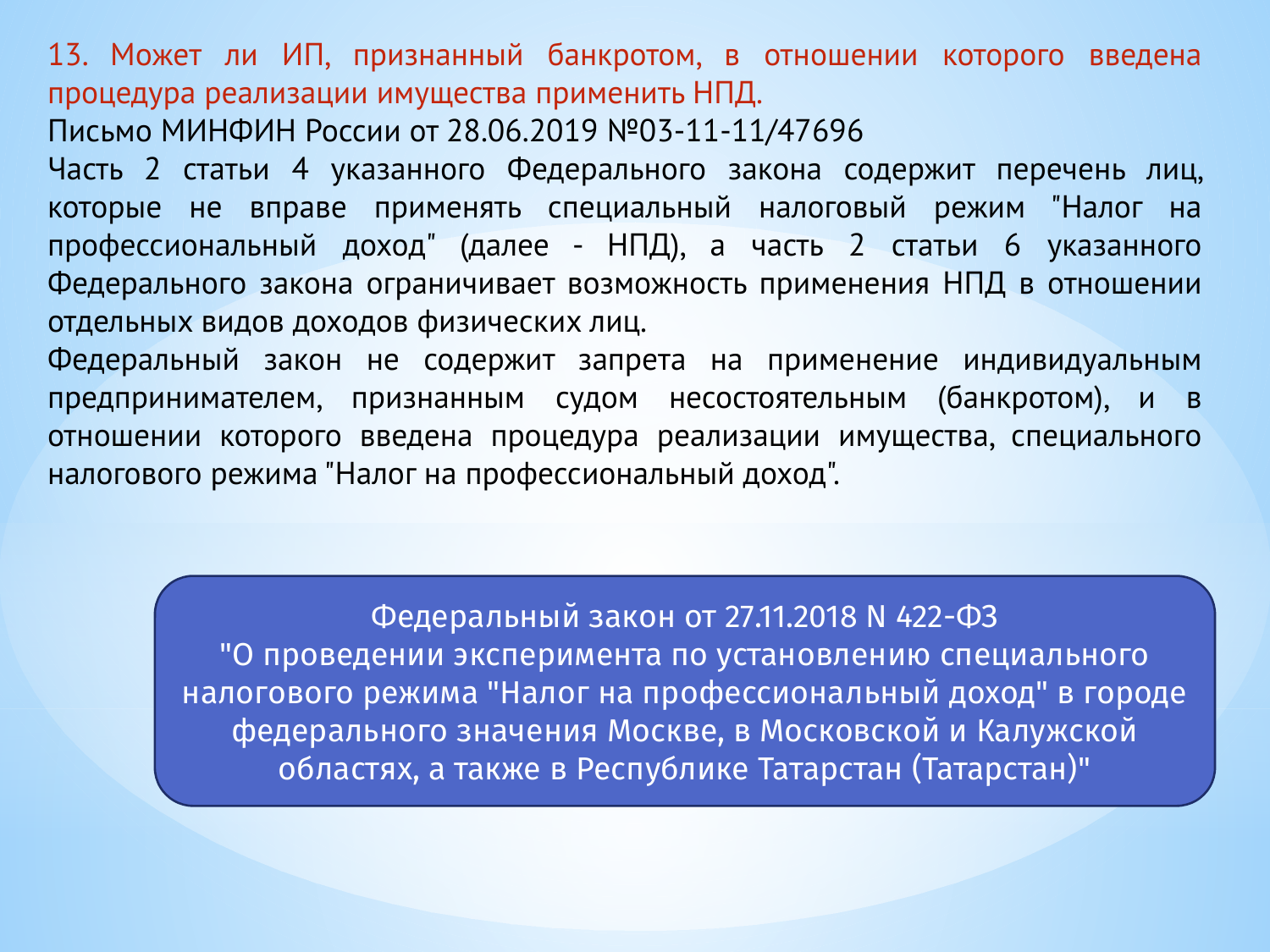

13. Может ли ИП, признанный банкротом, в отношении которого введена процедура реализации имущества применить НПД.
Письмо МИНФИН России от 28.06.2019 №03-11-11/47696
Часть 2 статьи 4 указанного Федерального закона содержит перечень лиц, которые не вправе применять специальный налоговый режим "Налог на профессиональный доход" (далее - НПД), а часть 2 статьи 6 указанного Федерального закона ограничивает возможность применения НПД в отношении отдельных видов доходов физических лиц.
Федеральный закон не содержит запрета на применение индивидуальным предпринимателем, признанным судом несостоятельным (банкротом), и в отношении которого введена процедура реализации имущества, специального налогового режима "Налог на профессиональный доход".
Федеральный закон от 27.11.2018 N 422-ФЗ
"О проведении эксперимента по установлению специального налогового режима "Налог на профессиональный доход" в городе федерального значения Москве, в Московской и Калужской областях, а также в Республике Татарстан (Татарстан)"